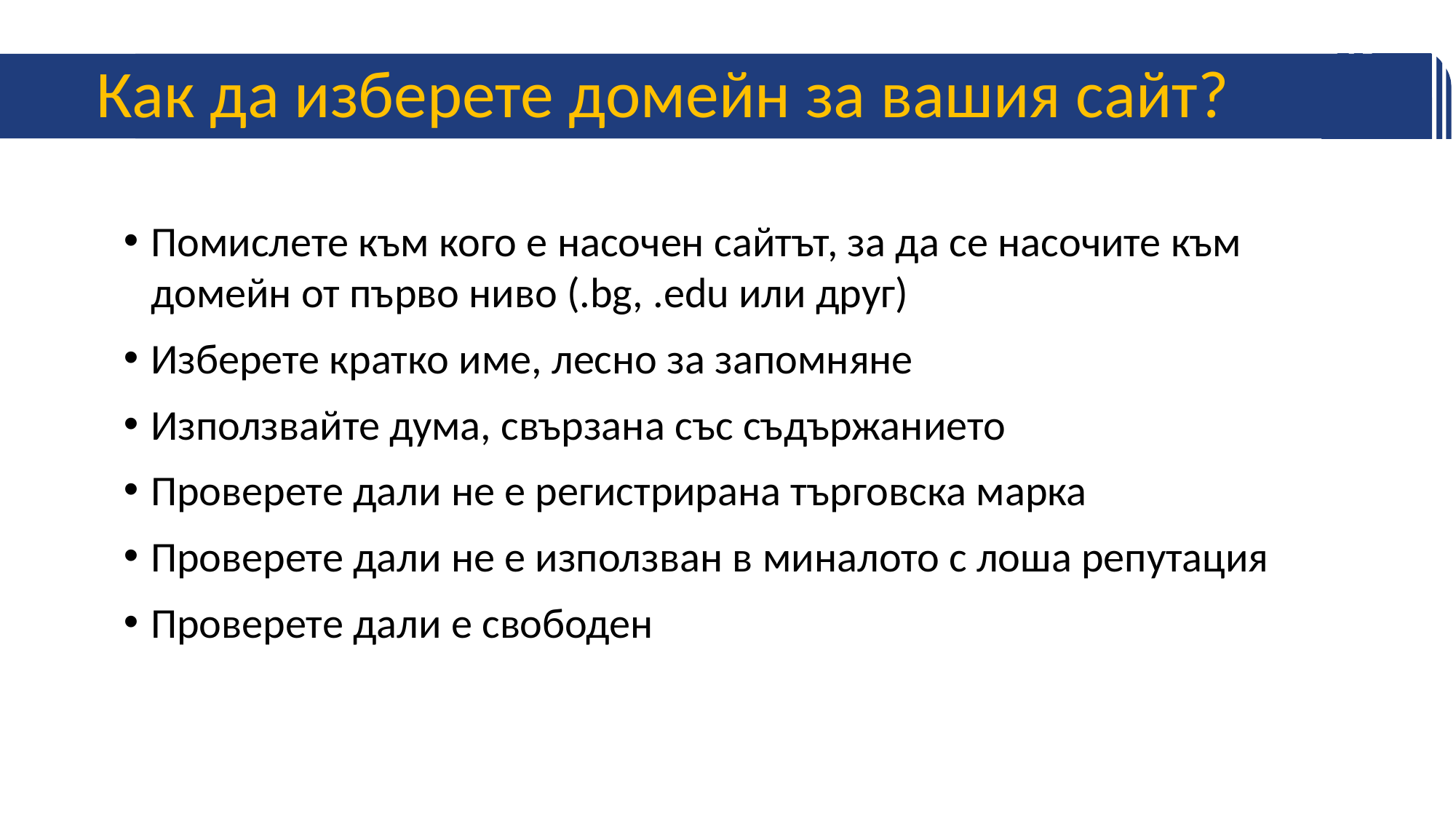

# Как да изберете домейн за вашия сайт?
Помислете към кого е насочен сайтът, за да се насочите към домейн от първо ниво (.bg, .edu или друг)
Изберете кратко име, лесно за запомняне
Използвайте дума, свързана със съдържанието
Проверете дали не е регистрирана търговска марка
Проверете дали не е използван в миналото с лоша репутация
Проверете дали е свободен